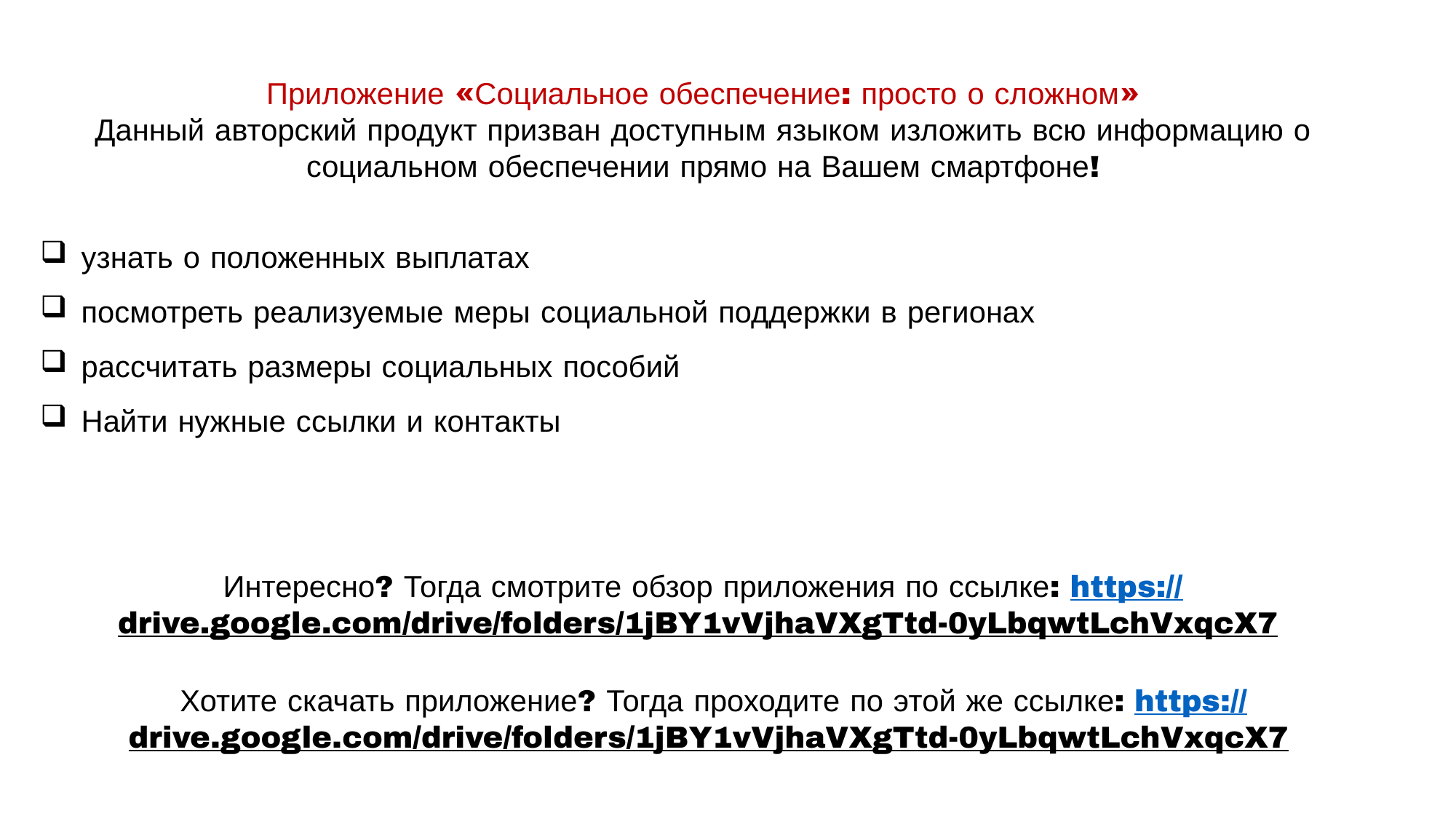

Приложение «Социальное обеспечение: просто о сложном»
Данный авторский продукт призван доступным языком изложить всю информацию о социальном обеспечении прямо на Вашем смартфоне!

узнать о положенных выплатах
посмотреть реализуемые меры социальной поддержки в регионах
рассчитать размеры социальных пособий
Найти нужные ссылки и контакты

Интересно? Тогда смотрите обзор приложения по ссылке: https://drive.google.com/drive/folders/1jBY1vVjhaVXgTtd-0yLbqwtLchVxqcX7
Хотите скачать приложение? Тогда проходите по этой же ссылке: https://drive.google.com/drive/folders/1jBY1vVjhaVXgTtd-0yLbqwtLchVxqcX7